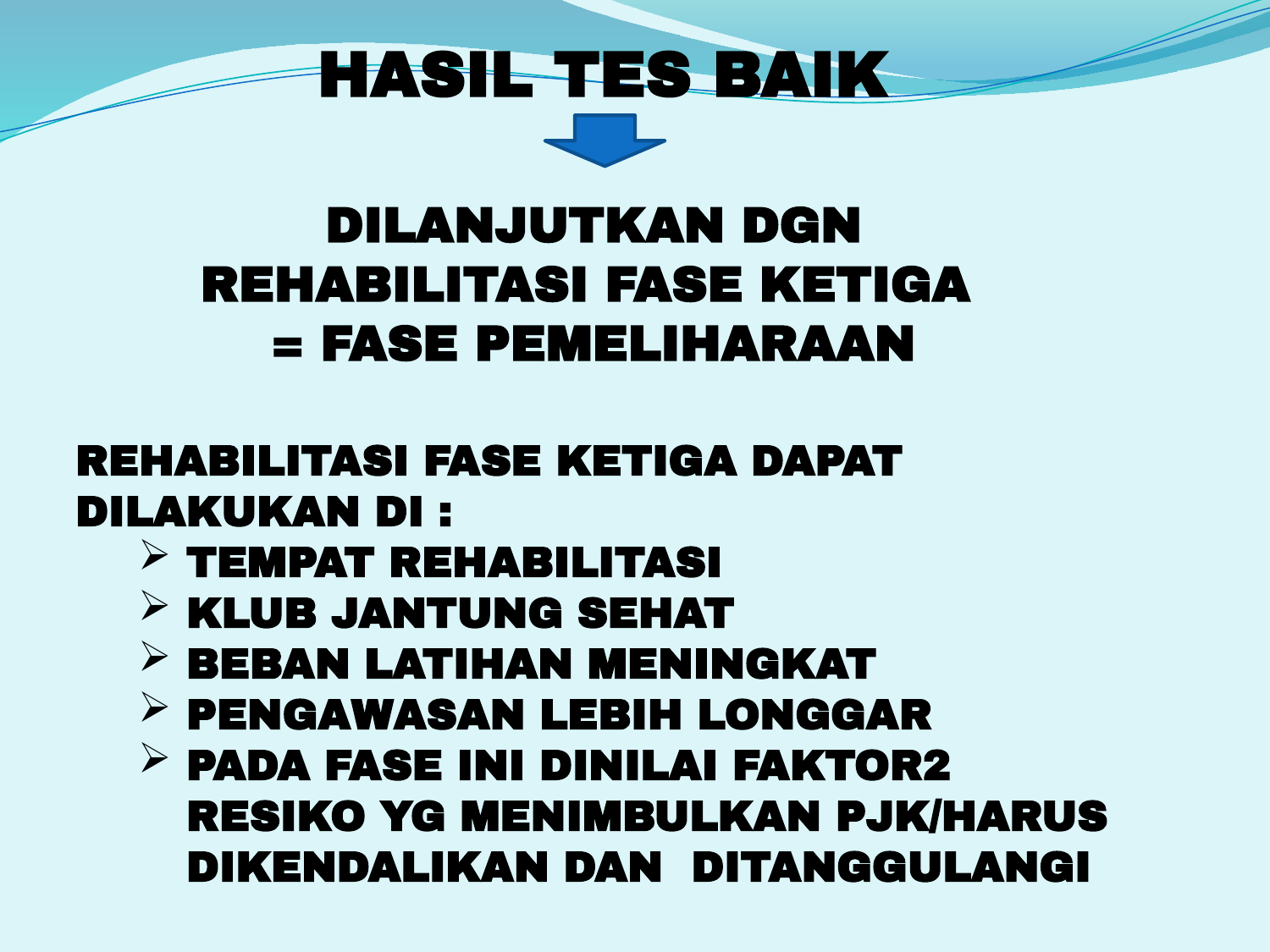

HASIL TES BAIK

DILANJUTKAN DGN REHABILITASI FASE KETIGA  = FASE PEMELIHARAAN
REHABILITASI FASE KETIGA DAPAT DILAKUKAN DI :
TEMPAT REHABILITASI
KLUB JANTUNG SEHAT
BEBAN LATIHAN MENINGKAT
PENGAWASAN LEBIH LONGGAR
PADA FASE INI DINILAI FAKTOR2 RESIKO YG MENIMBULKAN PJK/HARUS DIKENDALIKAN DAN  DITANGGULANGI